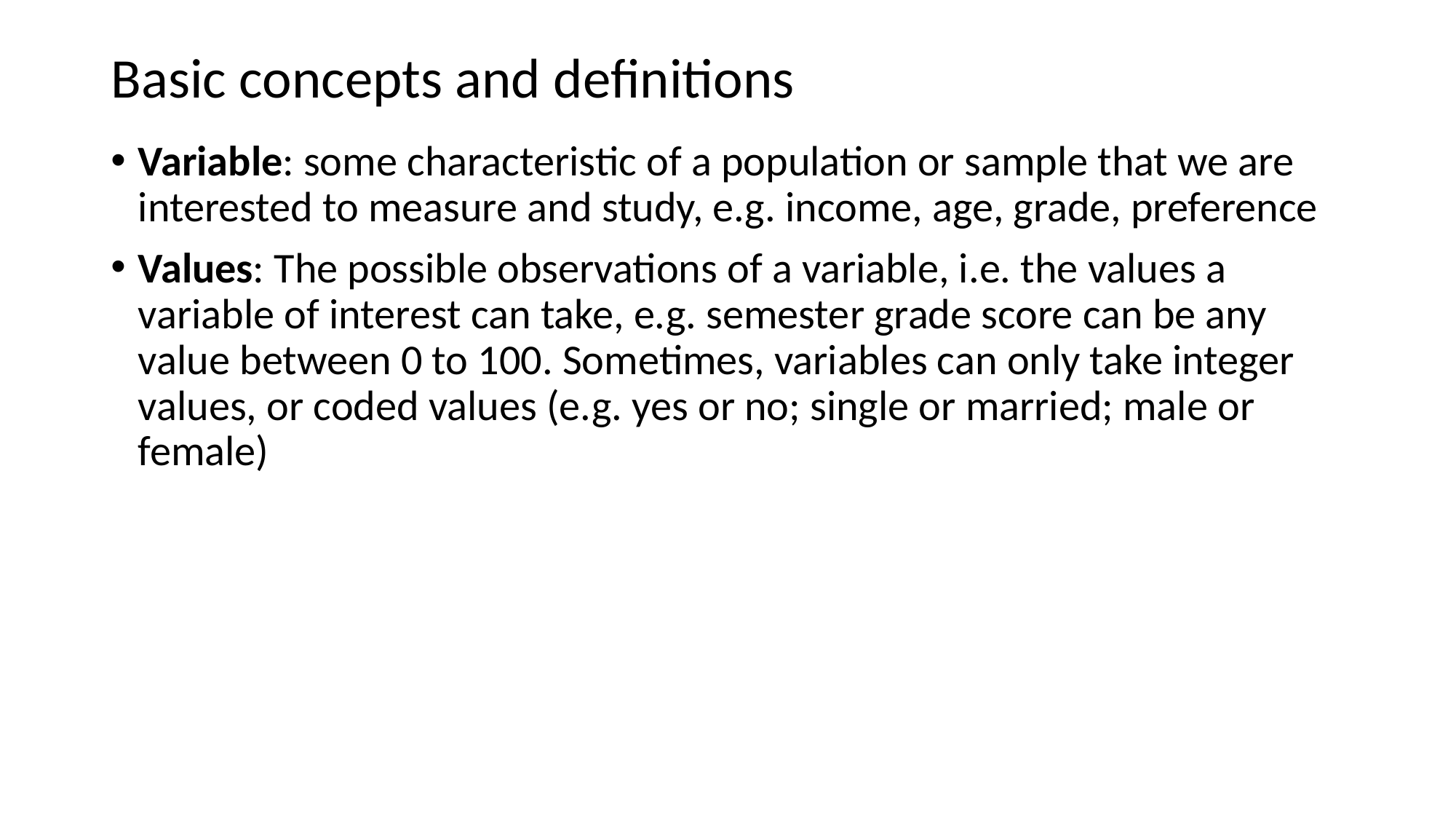

# Basic concepts and definitions
Variable: some characteristic of a population or sample that we are interested to measure and study, e.g. income, age, grade, preference
Values: The possible observations of a variable, i.e. the values a variable of interest can take, e.g. semester grade score can be any value between 0 to 100. Sometimes, variables can only take integer values, or coded values (e.g. yes or no; single or married; male or female)